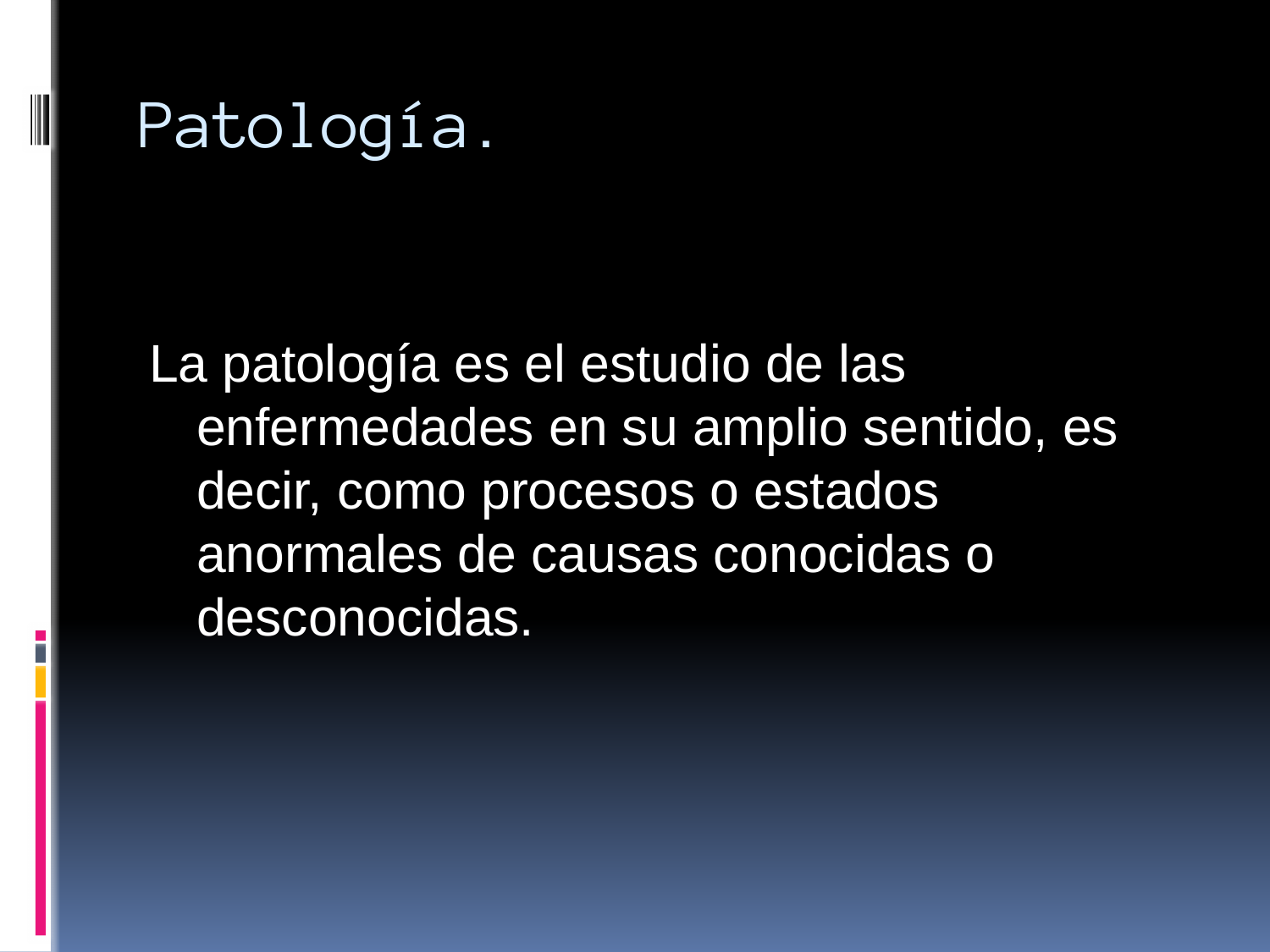

# Patología.

La patología es el estudio de las enfermedades en su amplio sentido, es decir, como procesos o estados anormales de causas conocidas o desconocidas.